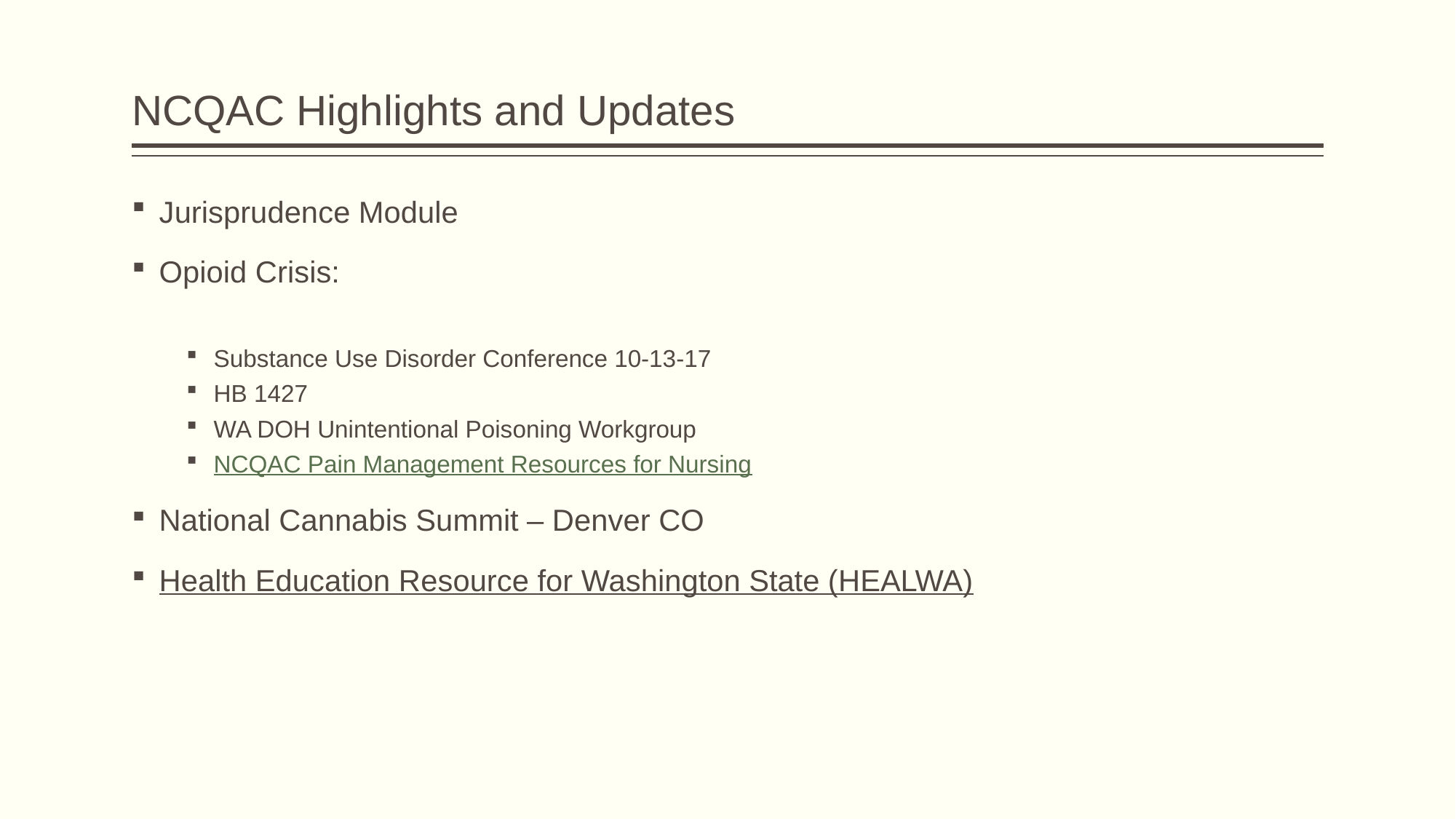

# NCQAC Highlights and Updates
Jurisprudence Module
Opioid Crisis:

Substance Use Disorder Conference 10-13-17
HB 1427
WA DOH Unintentional Poisoning Workgroup
NCQAC Pain Management Resources for Nursing
National Cannabis Summit – Denver CO
Health Education Resource for Washington State (HEALWA)